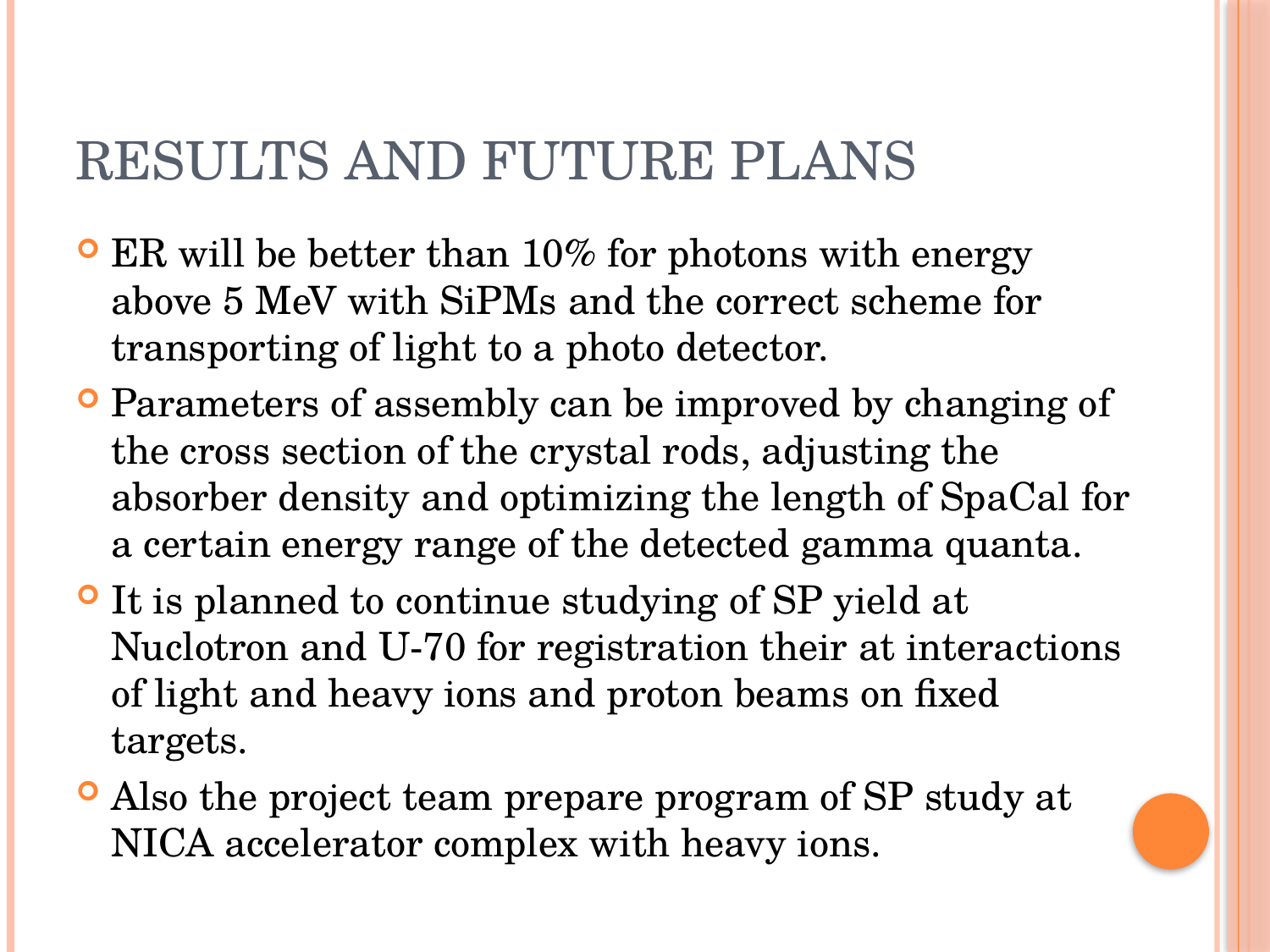

# Results and future plans
ER will be better than 10% for photons with energy above 5 MeV with SiPMs and the correct scheme for transporting of light to a photo detector.
Parameters of assembly can be improved by changing of  the cross section of the crystal rods, adjusting the absorber density and optimizing the length of SpaCal for a certain energy range of the detected gamma quanta.
It is planned to continue studying of SP yield at Nuclotron and U-70 for registration their at interactions of light and heavy ions and proton beams on fixed targets.
Also the project team prepare program of SP study at NICA accelerator complex with heavy ions.